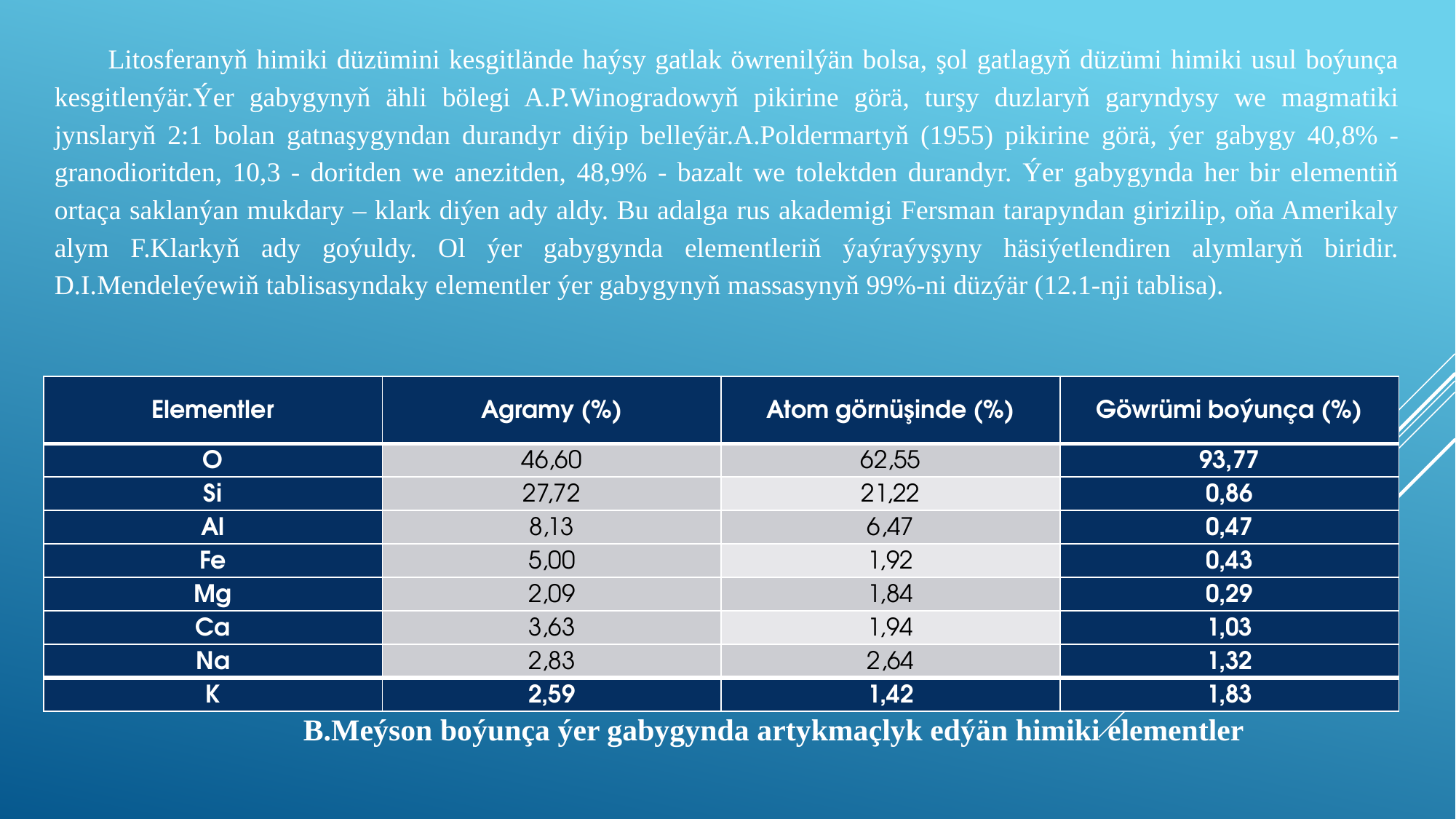

Litosferanyň himiki düzümini kesgitlände haýsy gatlak öwrenilýän bolsa, şol gatlagyň düzümi himiki usul boýunça kesgitlenýär.Ýer gabygynyň ähli bölegi A.P.Winogradowyň pikirine görä, turşy duzlaryň garyndysy we magmatiki jynslaryň 2:1 bolan gatnaşygyndan durandyr diýip belleýär.A.Poldermartyň (1955) pikirine görä, ýer gabygy 40,8% - granodioritden, 10,3 - doritden we anezitden, 48,9% - bazalt we tolektden durandyr. Ýer gabygynda her bir elementiň ortaça saklanýan mukdary – klark diýen ady aldy. Bu adalga rus akademigi Fersman tarapyndan girizilip, oňa Amerikaly alym F.Klarkyň ady goýuldy. Ol ýer gabygynda elementleriň ýaýraýyşyny häsiýetlendiren alymlaryň biridir. D.I.Mendeleýewiň tablisasyndaky elementler ýer gabygynyň massasynyň 99%-ni düzýär (12.1-nji tablisa).
| Elementler | Agramy (%) | Atom görnüşinde (%) | Göwrümi boýunça (%) |
| --- | --- | --- | --- |
| O | 46,60 | 62,55 | 93,77 |
| Si | 27,72 | 21,22 | 0,86 |
| Al | 8,13 | 6,47 | 0,47 |
| Fe | 5,00 | 1,92 | 0,43 |
| Mg | 2,09 | 1,84 | 0,29 |
| Ca | 3,63 | 1,94 | 1,03 |
| Na | 2,83 | 2,64 | 1,32 |
| K | 2,59 | 1,42 | 1,83 |
B.Meýson boýunça ýer gabygynda artykmaçlyk edýän himiki elementler